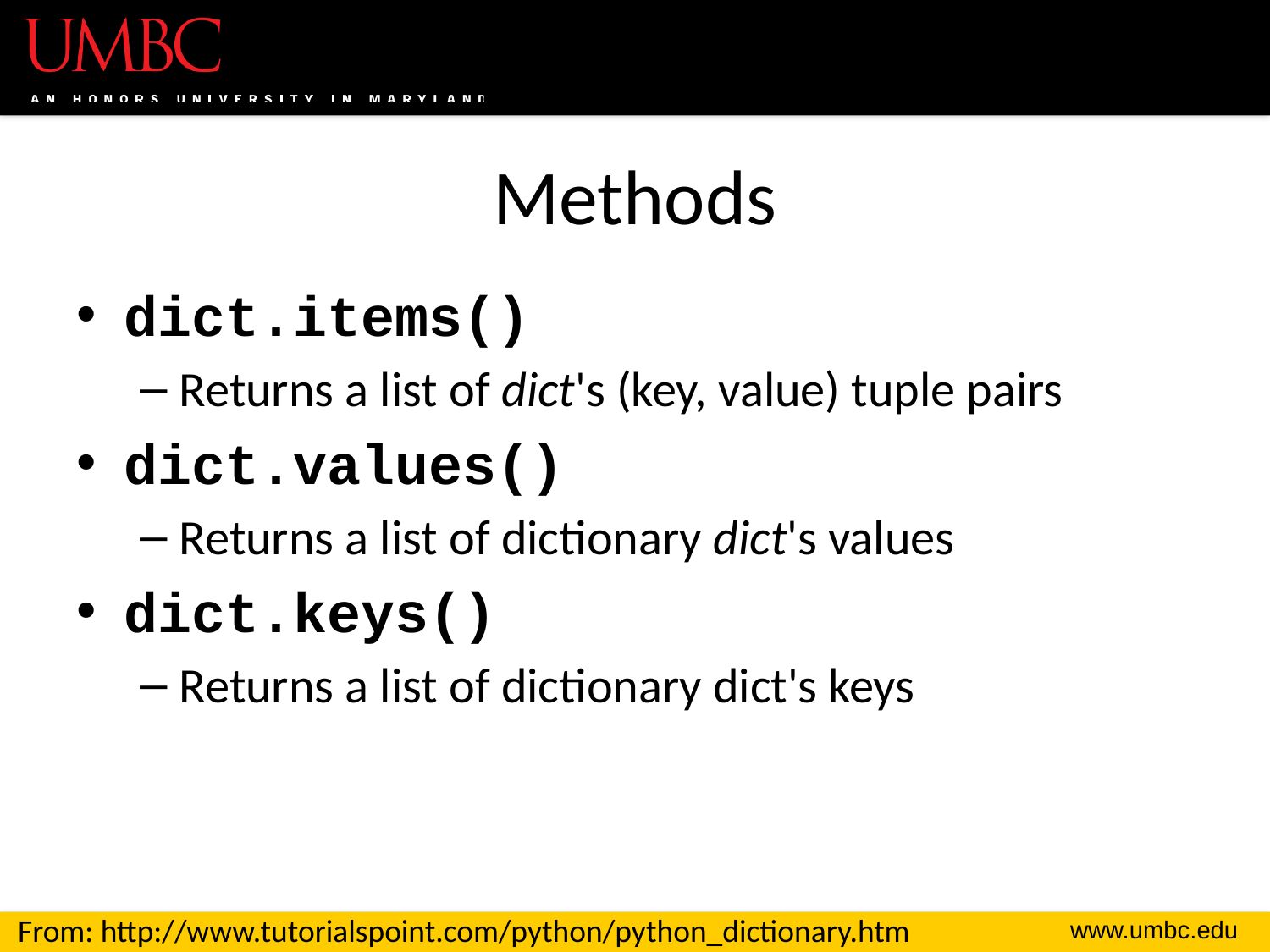

# Methods
dict.items()
Returns a list of dict's (key, value) tuple pairs
dict.values()
Returns a list of dictionary dict's values
dict.keys()
Returns a list of dictionary dict's keys

From: http://www.tutorialspoint.com/python/python_dictionary.htm